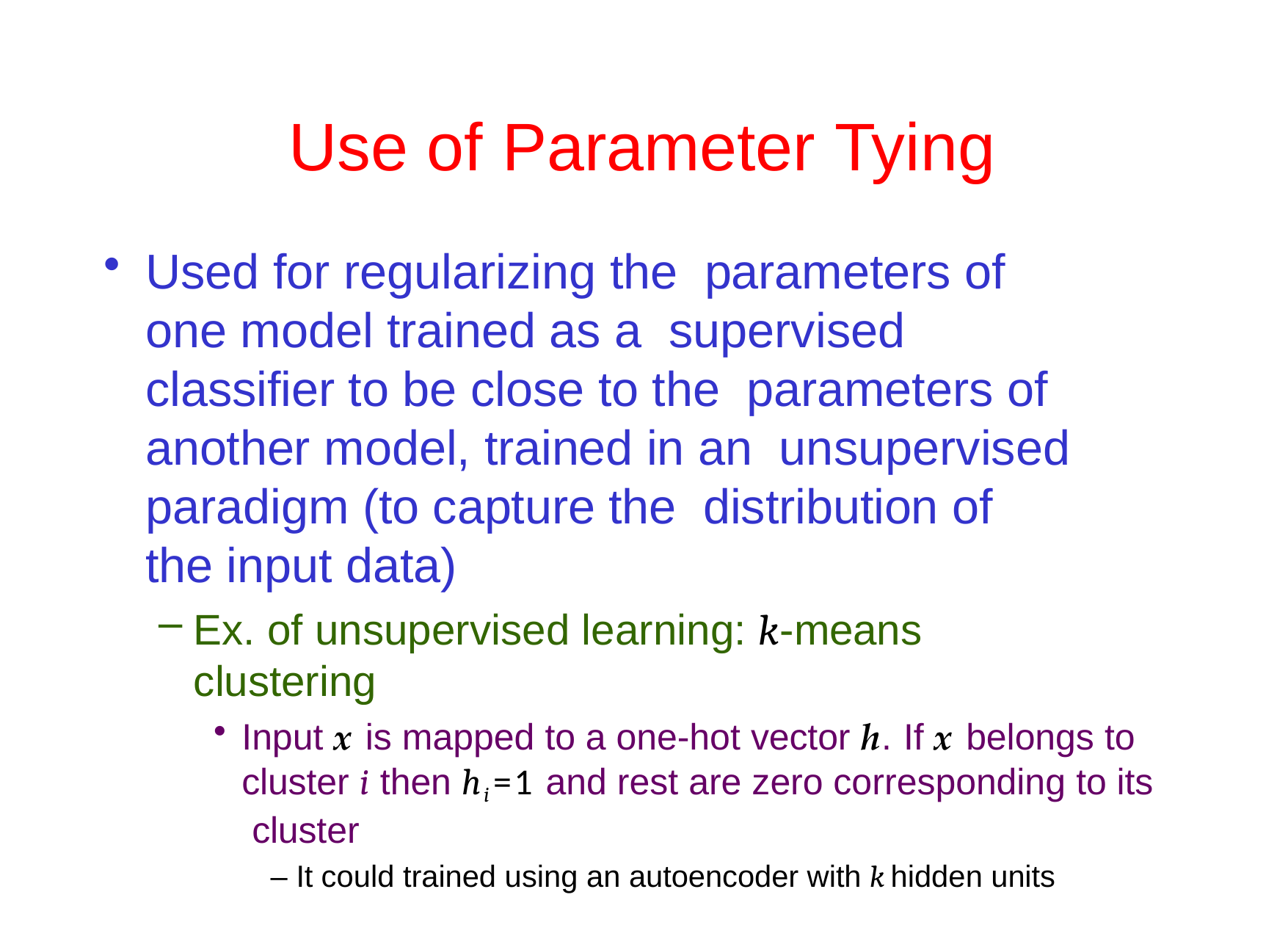

# Use of Parameter Tying
Used for regularizing the  parameters of one model trained as a  supervised classifier to be close to the  parameters of another model, trained in an  unsupervised paradigm (to capture the  distribution of the input data)
Ex. of unsupervised learning: k-means clustering
Input x is mapped to a one-hot vector h. If x belongs to  cluster i then hi=1 and rest are zero corresponding to its  cluster
– It could trained using an autoencoder with k hidden units